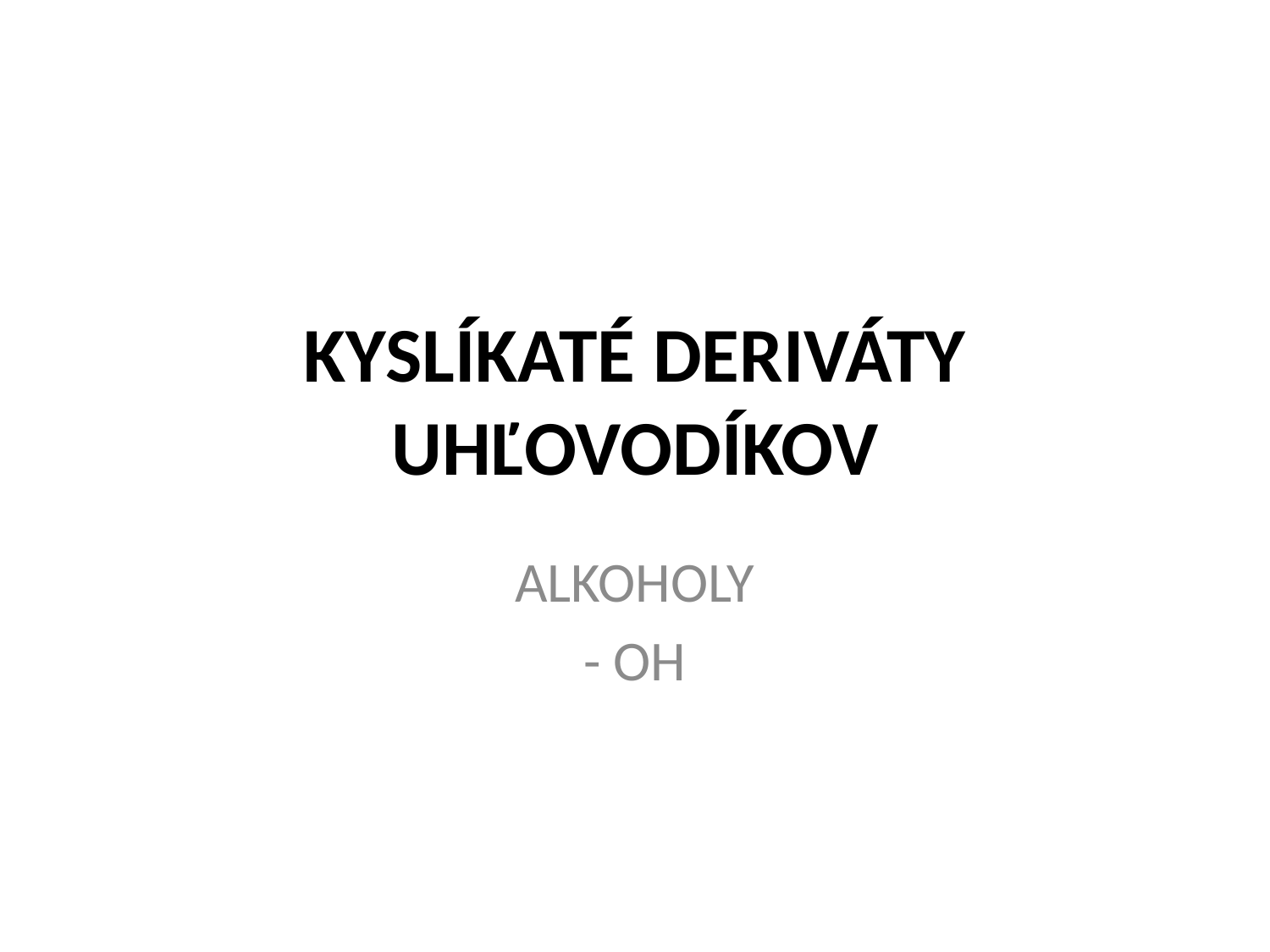

# KYSLÍKATÉ DERIVÁTY UHĽOVODÍKOV
ALKOHOLY
- OH